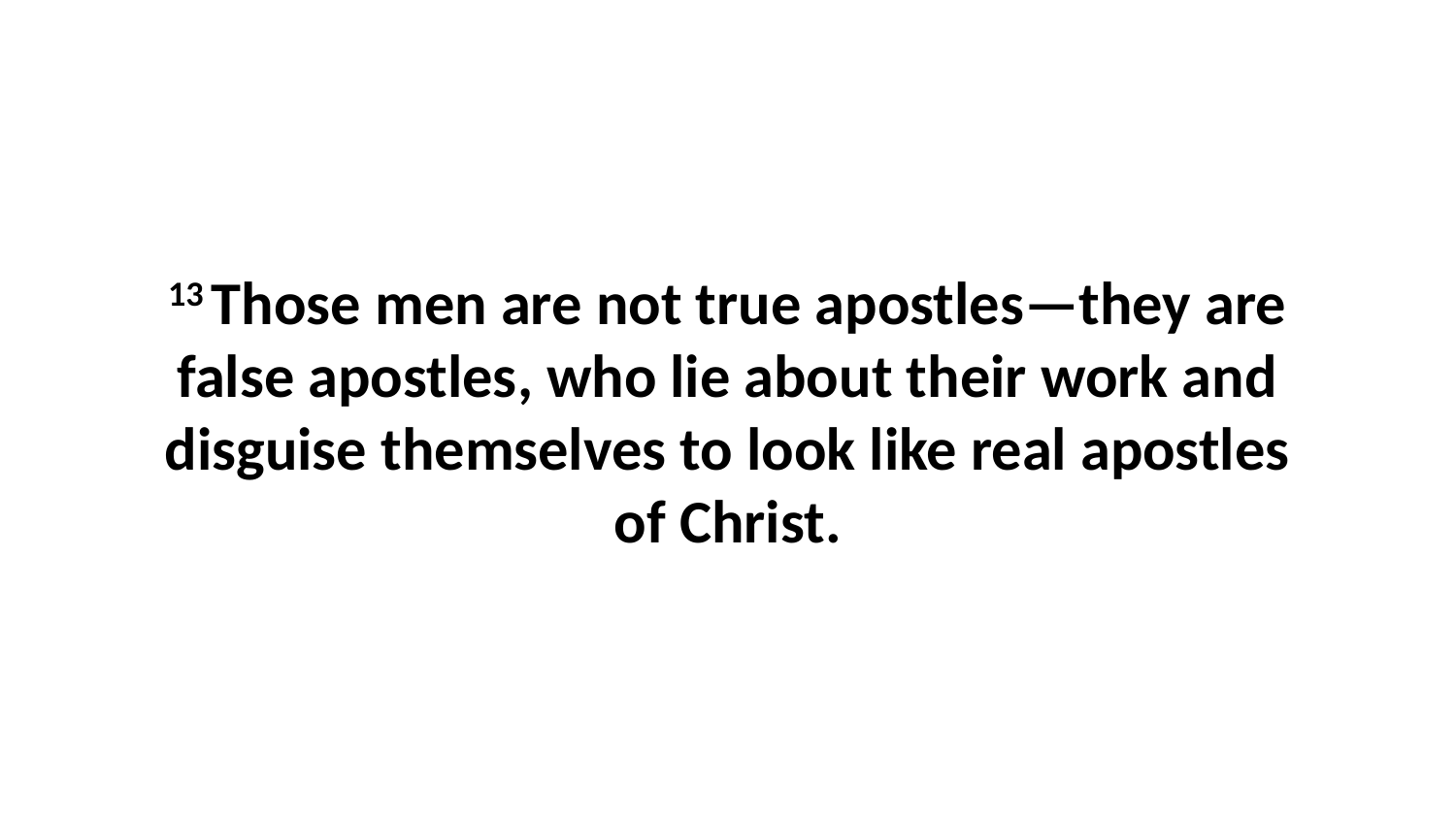

13 Those men are not true apostles—they are false apostles, who lie about their work and disguise themselves to look like real apostles of Christ.